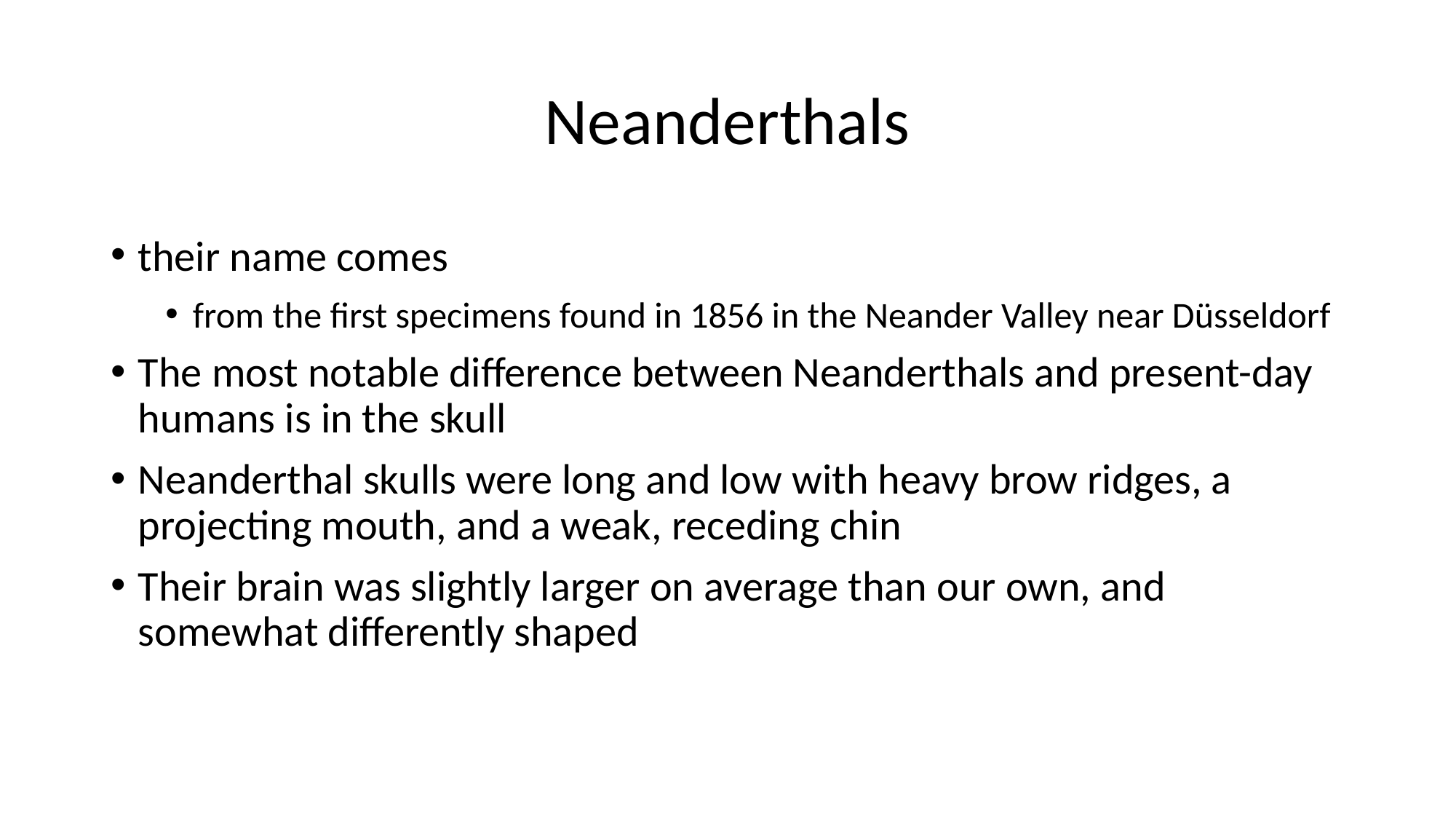

# Neanderthals
their name comes
from the first specimens found in 1856 in the Neander Valley near Düsseldorf
The most notable difference between Neanderthals and present-day humans is in the skull
Neanderthal skulls were long and low with heavy brow ridges, a projecting mouth, and a weak, receding chin
Their brain was slightly larger on average than our own, and somewhat differently shaped